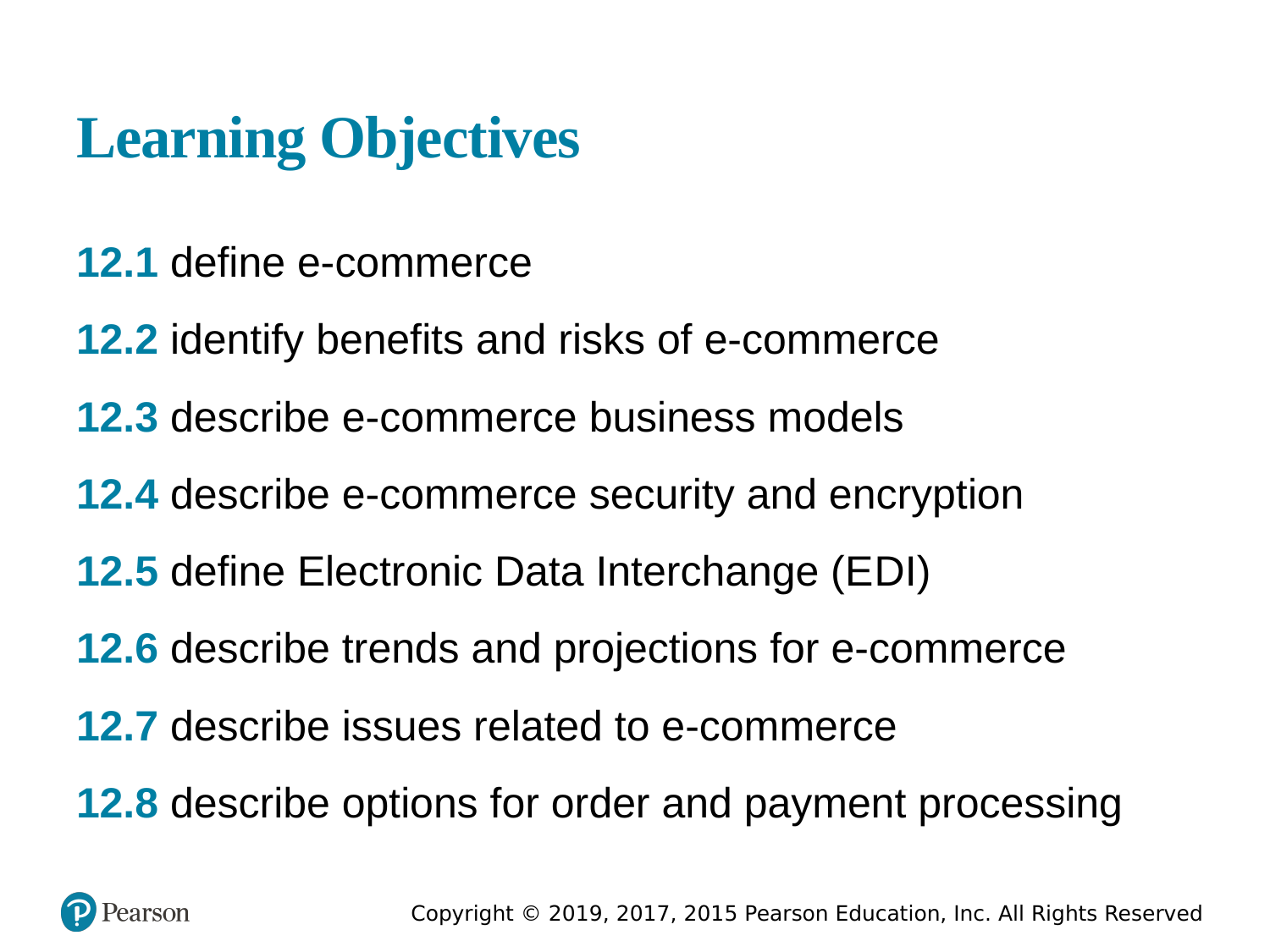

# Learning Objectives
12.1 define e-commerce
12.2 identify benefits and risks of e-commerce
12.3 describe e-commerce business models
12.4 describe e-commerce security and encryption
12.5 define Electronic Data Interchange (E D I)
12.6 describe trends and projections for e-commerce
12.7 describe issues related to e-commerce
12.8 describe options for order and payment processing